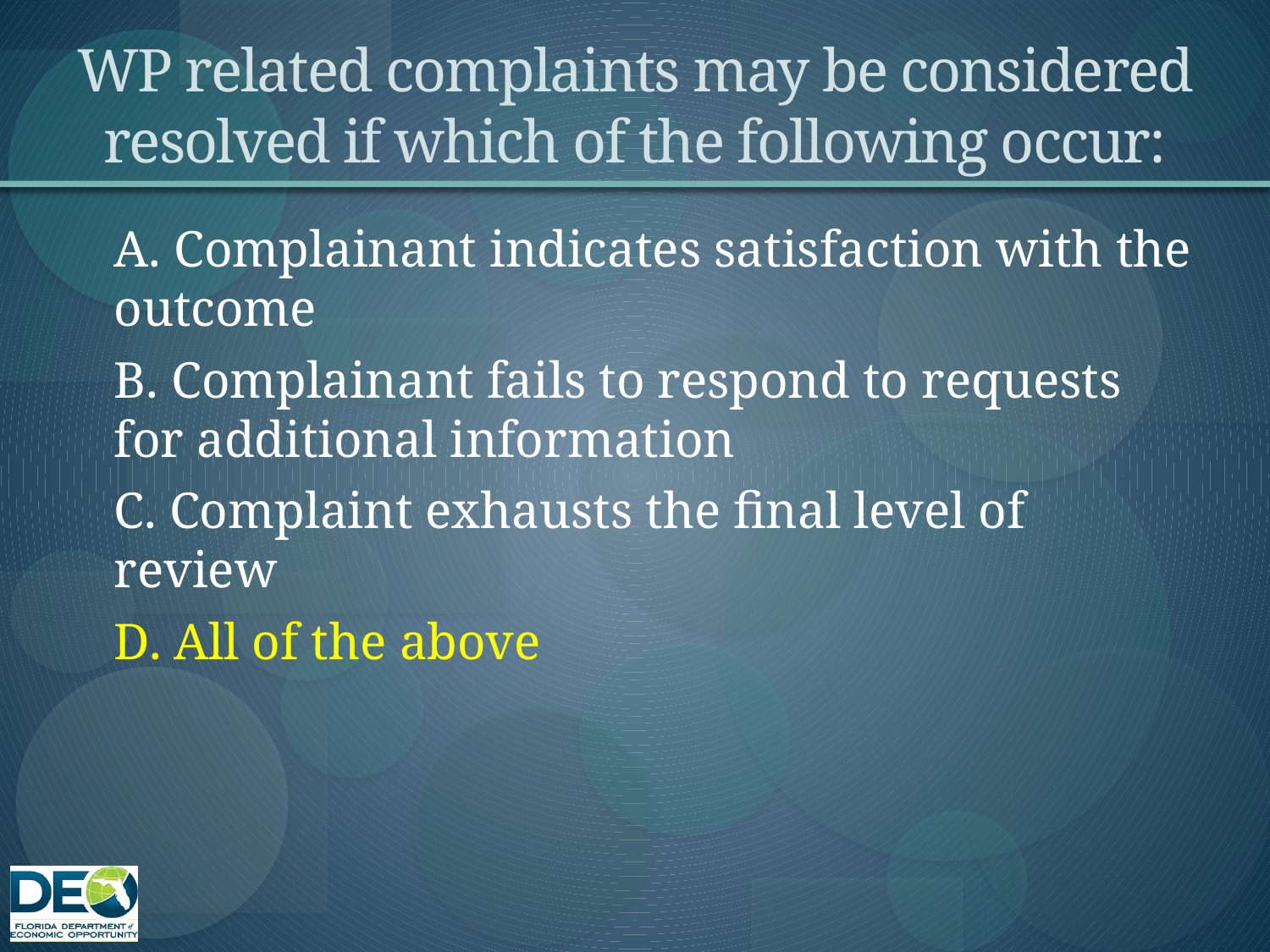

# WP related complaints may be considered resolved if which of the following occur:
	A. Complainant indicates satisfaction with the outcome
	B. Complainant fails to respond to requests for additional information
	C. Complaint exhausts the final level of review
	D. All of the above